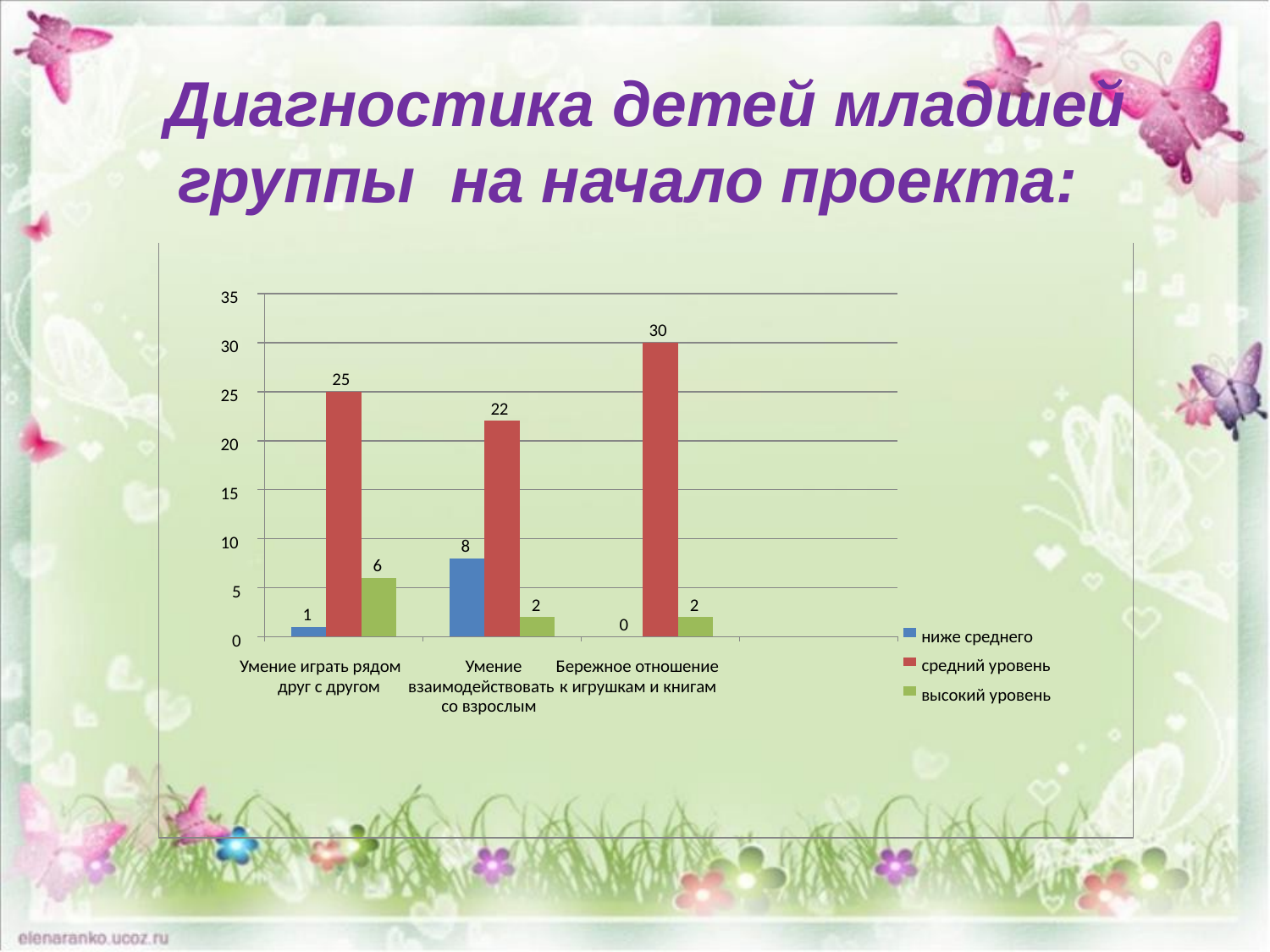

# Диагностика детей младшей группы  на начало проекта:

35

30
30

25
25

22

20

15

10
8

6

5

2
2
1
0

ниже среднего

0

средний уровень
Умение играть рядом
Умение
Бережное отношение

друг с другом
взаимодействовать
к игрушкам и книгам
высокий уровень

со взрослым